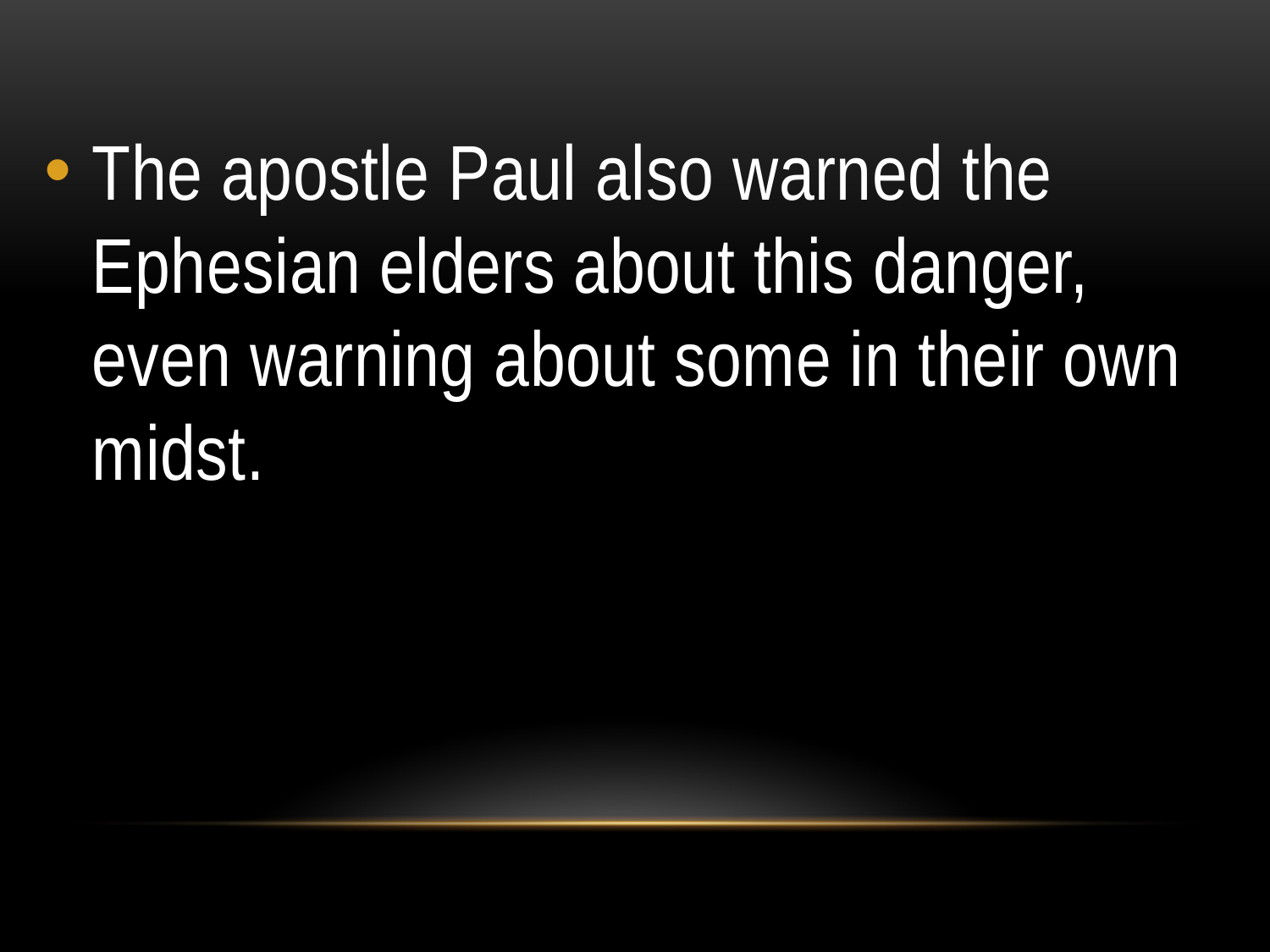

The apostle Paul also warned the Ephesian elders about this danger, even warning about some in their own midst.